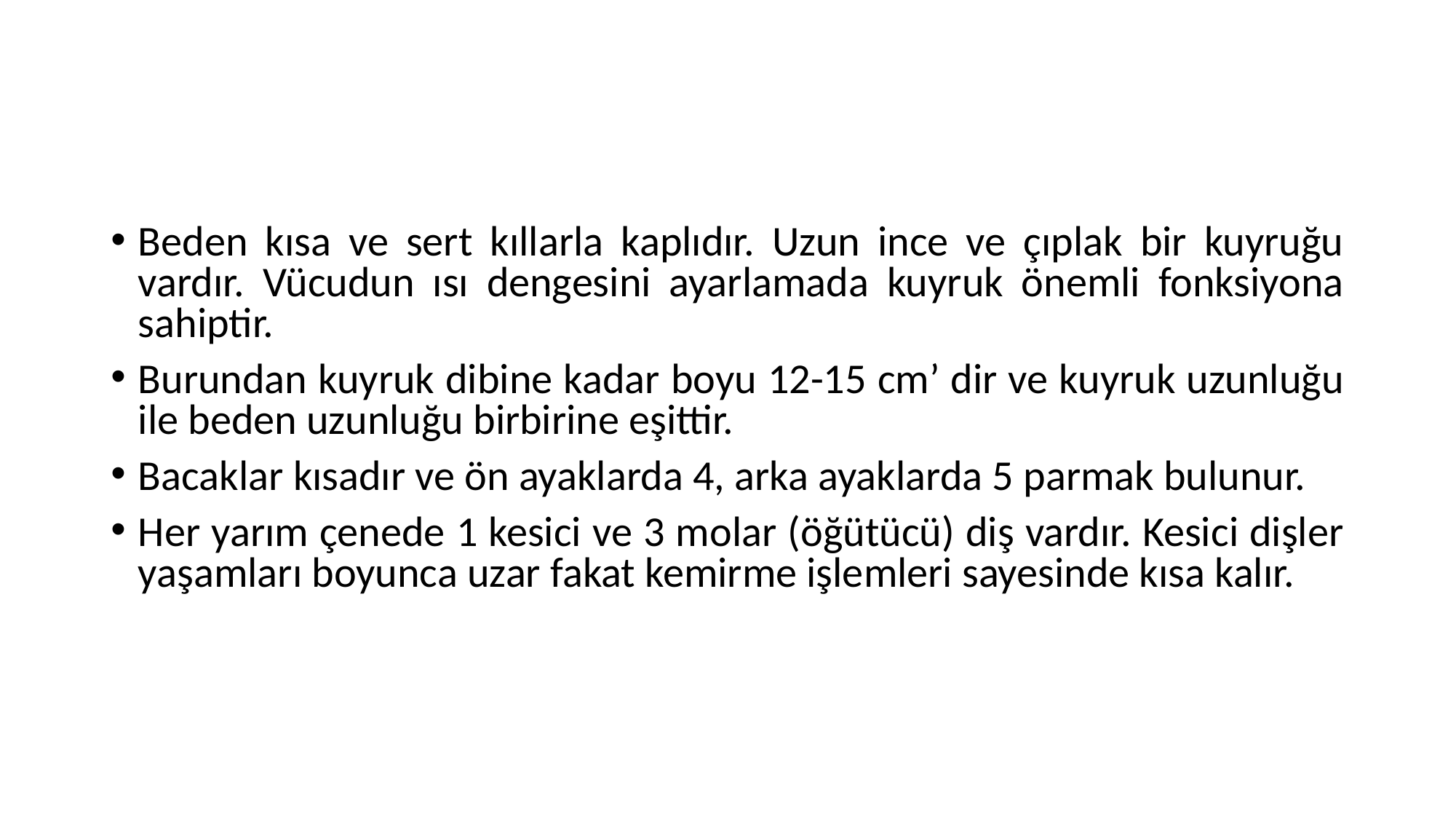

Beden kısa ve sert kıllarla kaplıdır. Uzun ince ve çıplak bir kuyruğu vardır. Vücudun ısı dengesini ayarlamada kuyruk önemli fonksiyona sahiptir.
Burundan kuyruk dibine kadar boyu 12-15 cm’ dir ve kuyruk uzunluğu ile beden uzunluğu birbirine eşittir.
Bacaklar kısadır ve ön ayaklarda 4, arka ayaklarda 5 parmak bulunur.
Her yarım çenede 1 kesici ve 3 molar (öğütücü) diş vardır. Kesici dişler yaşamları boyunca uzar fakat kemirme işlemleri sayesinde kısa kalır.